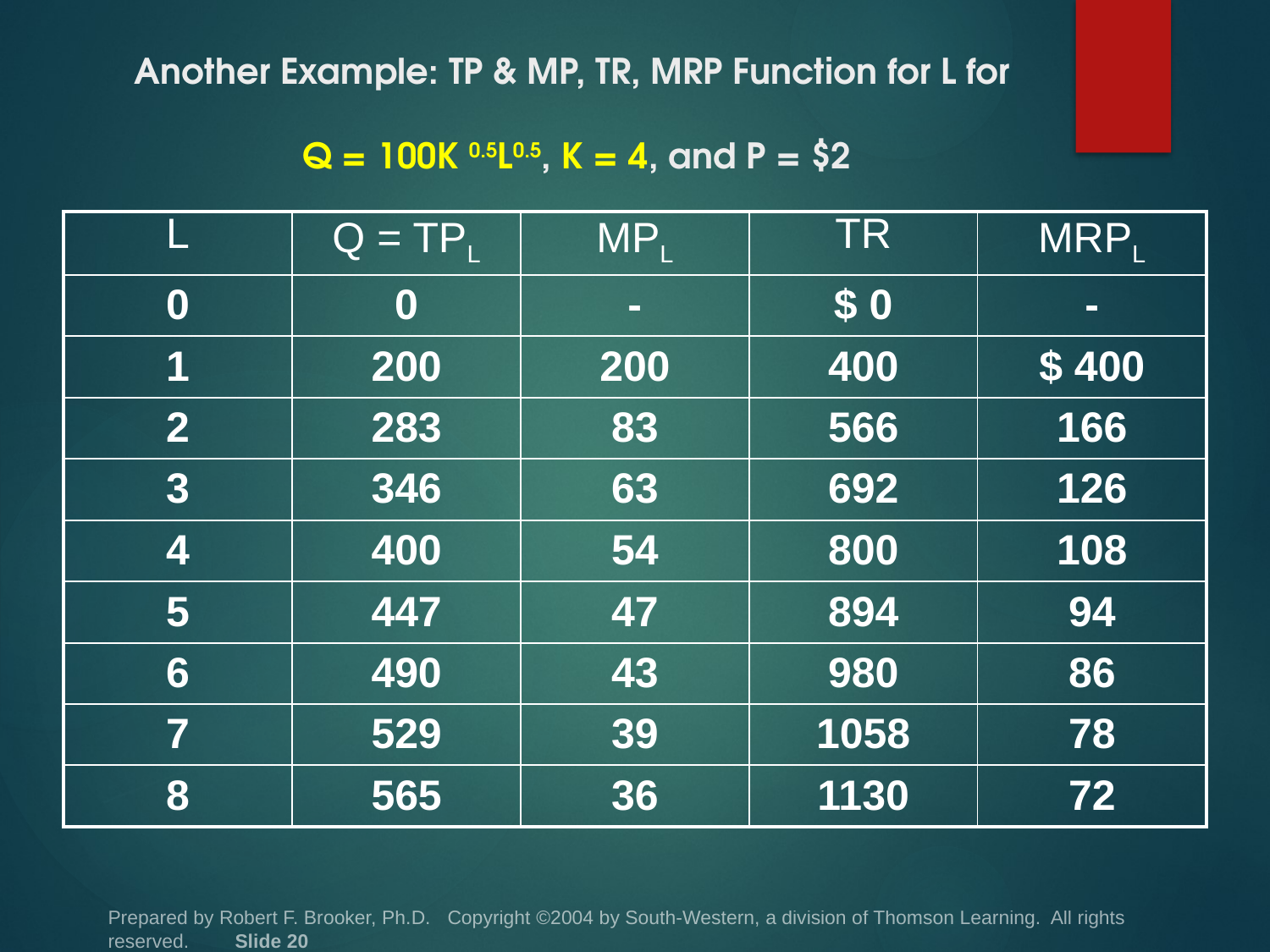

# Another Example: TP & MP, TR, MRP Function for L for Q = 100K 0.5L0.5, K = 4, and P = $2
| L | Q = TPL | MPL | TR | MRPL |
| --- | --- | --- | --- | --- |
| 0 | 0 | - | $ 0 | - |
| 1 | 200 | 200 | 400 | $ 400 |
| 2 | 283 | 83 | 566 | 166 |
| 3 | 346 | 63 | 692 | 126 |
| 4 | 400 | 54 | 800 | 108 |
| 5 | 447 | 47 | 894 | 94 |
| 6 | 490 | 43 | 980 | 86 |
| 7 | 529 | 39 | 1058 | 78 |
| 8 | 565 | 36 | 1130 | 72 |
Prepared by Robert F. Brooker, Ph.D.   Copyright ©2004 by South-Western, a division of Thomson Learning.  All rights reserved.	Slide 20